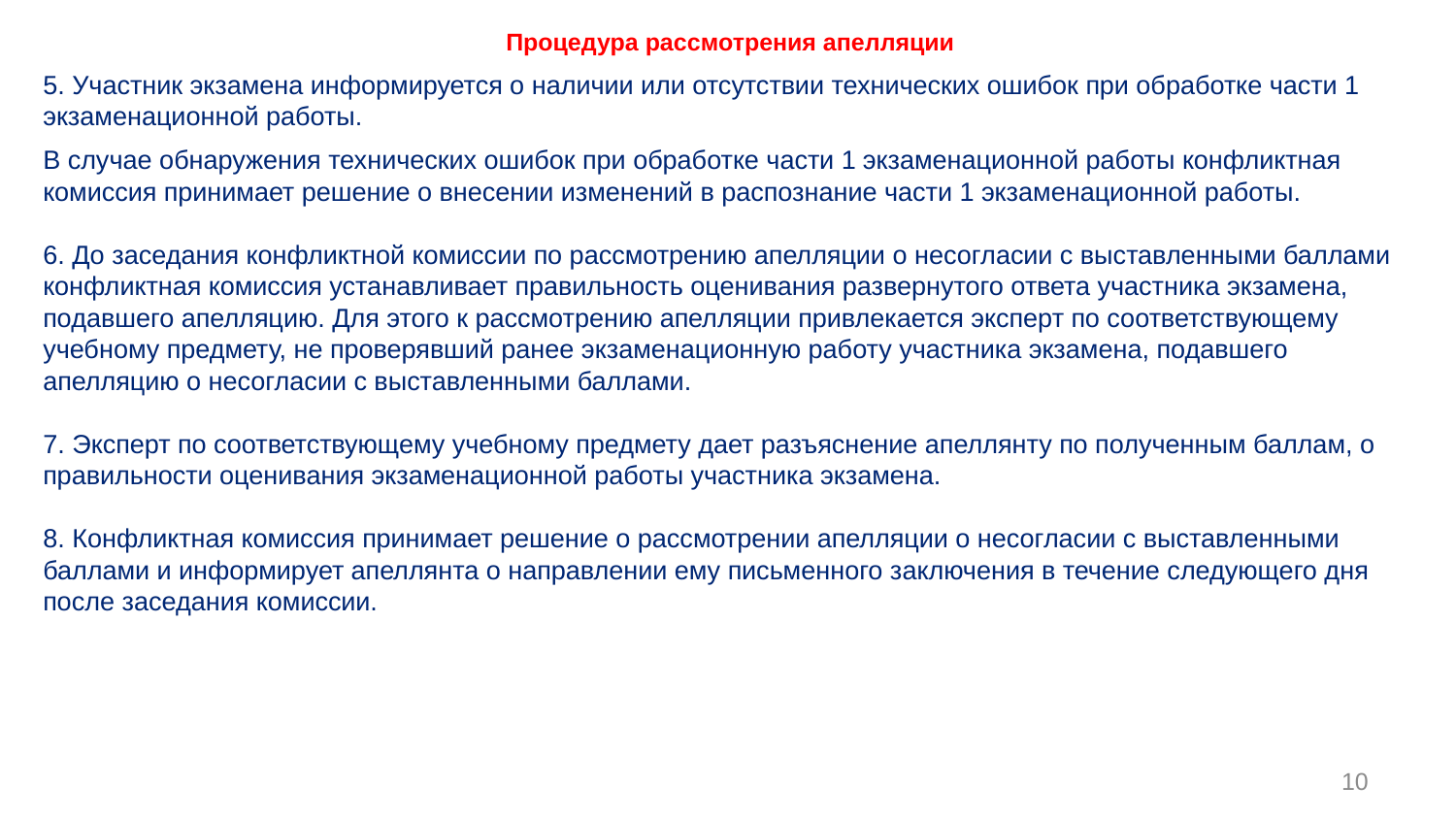

Процедура рассмотрения апелляции
5. Участник экзамена информируется о наличии или отсутствии технических ошибок при обработке части 1 экзаменационной работы.
В случае обнаружения технических ошибок при обработке части 1 экзаменационной работы конфликтная комиссия принимает решение о внесении изменений в распознание части 1 экзаменационной работы.

6. До заседания конфликтной комиссии по рассмотрению апелляции о несогласии с выставленными баллами конфликтная комиссия устанавливает правильность оценивания развернутого ответа участника экзамена, подавшего апелляцию. Для этого к рассмотрению апелляции привлекается эксперт по соответствующему учебному предмету, не проверявший ранее экзаменационную работу участника экзамена, подавшего апелляцию о несогласии с выставленными баллами.

7. Эксперт по соответствующему учебному предмету дает разъяснение апеллянту по полученным баллам, о правильности оценивания экзаменационной работы участника экзамена.

8. Конфликтная комиссия принимает решение о рассмотрении апелляции о несогласии с выставленными баллами и информирует апеллянта о направлении ему письменного заключения в течение следующего дня после заседания комиссии.

10